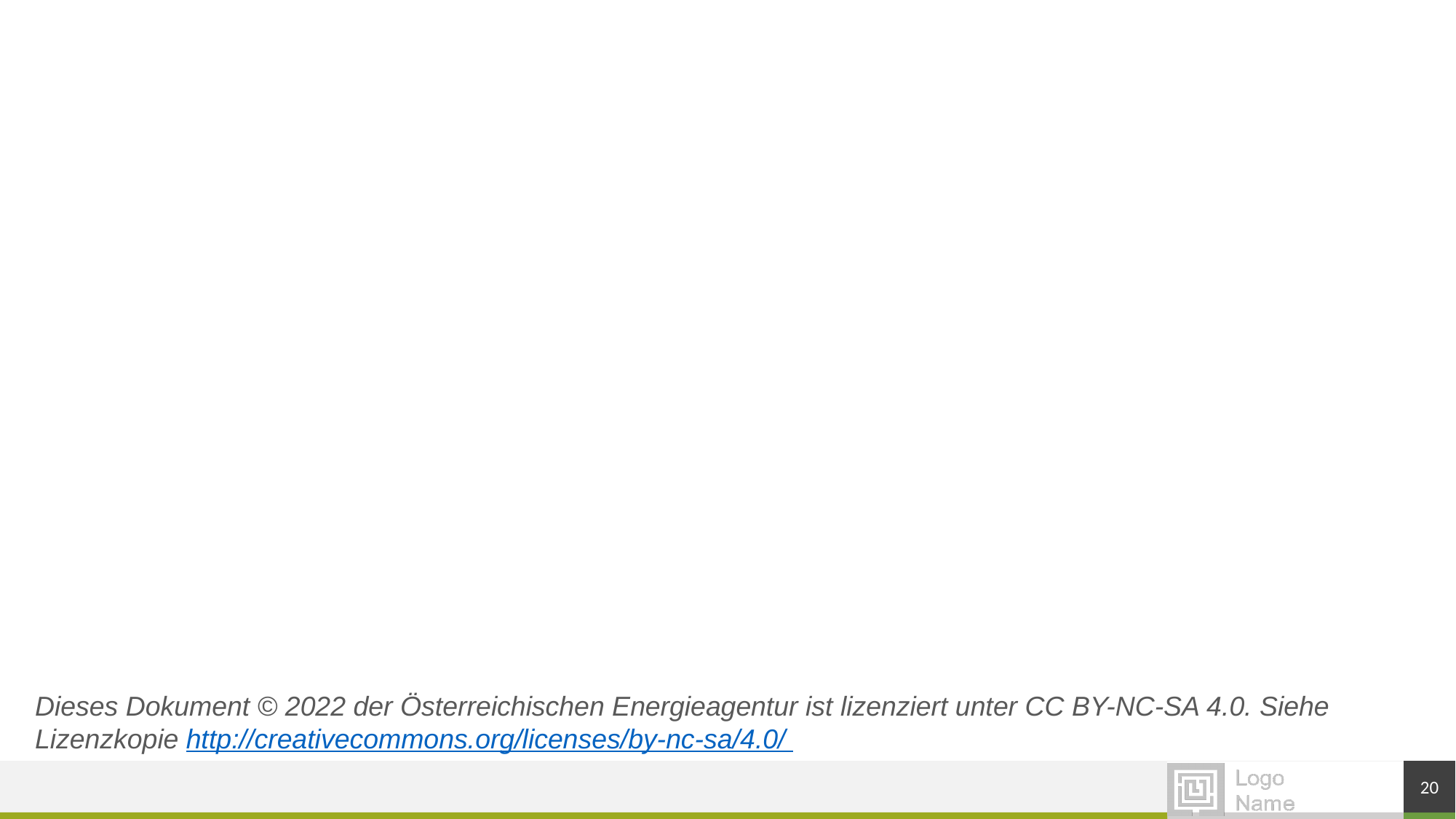

Dieses Dokument © 2022 der Österreichischen Energieagentur ist lizenziert unter CC BY-NC-SA 4.0. Siehe Lizenzkopie http://creativecommons.org/licenses/by-nc-sa/4.0/
20